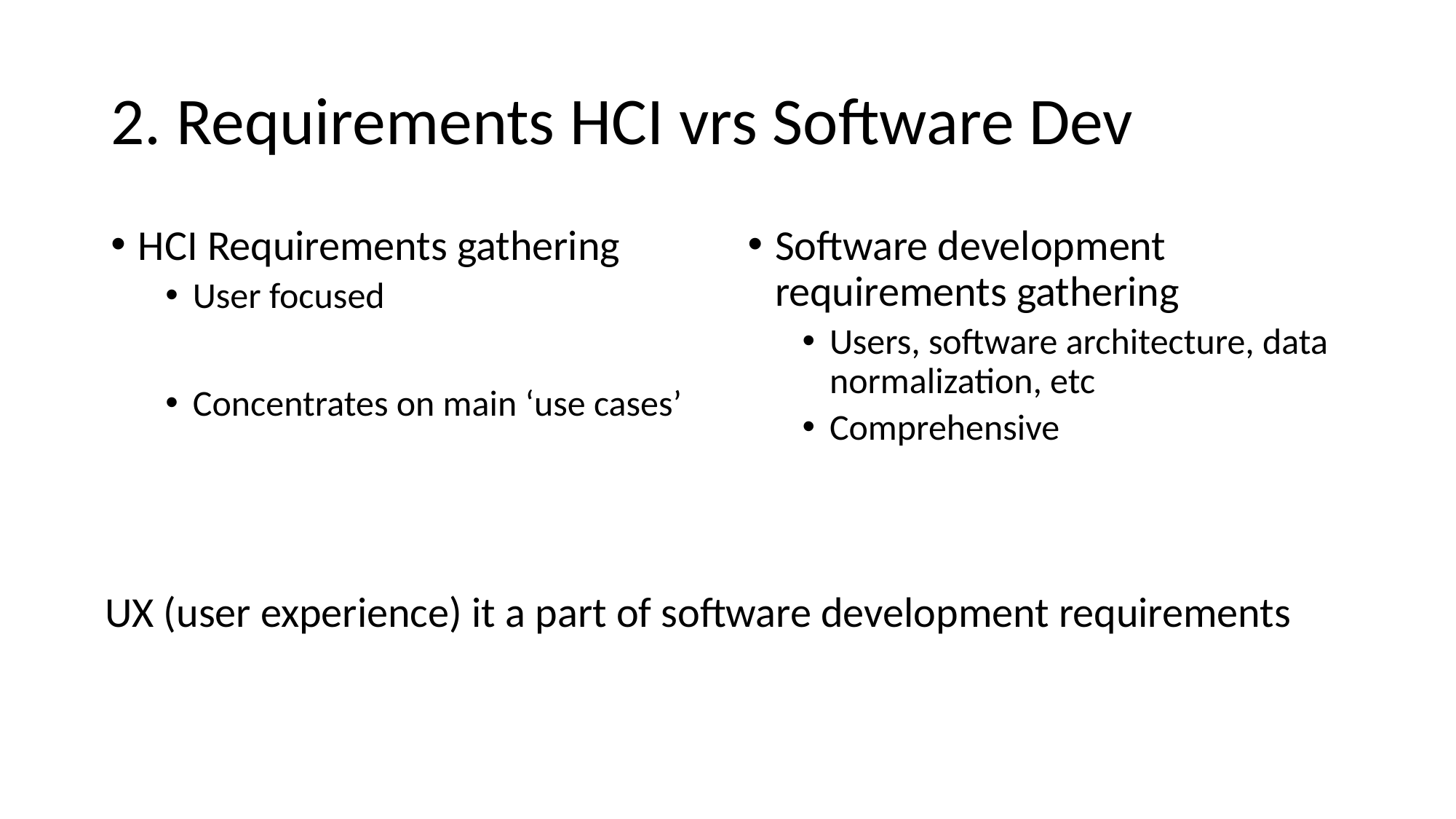

# 2. Requirements HCI vrs Software Dev
HCI Requirements gathering
User focused

Concentrates on main ‘use cases’

Software development requirements gathering
Users, software architecture, data normalization, etc
Comprehensive
UX (user experience) it a part of software development requirements